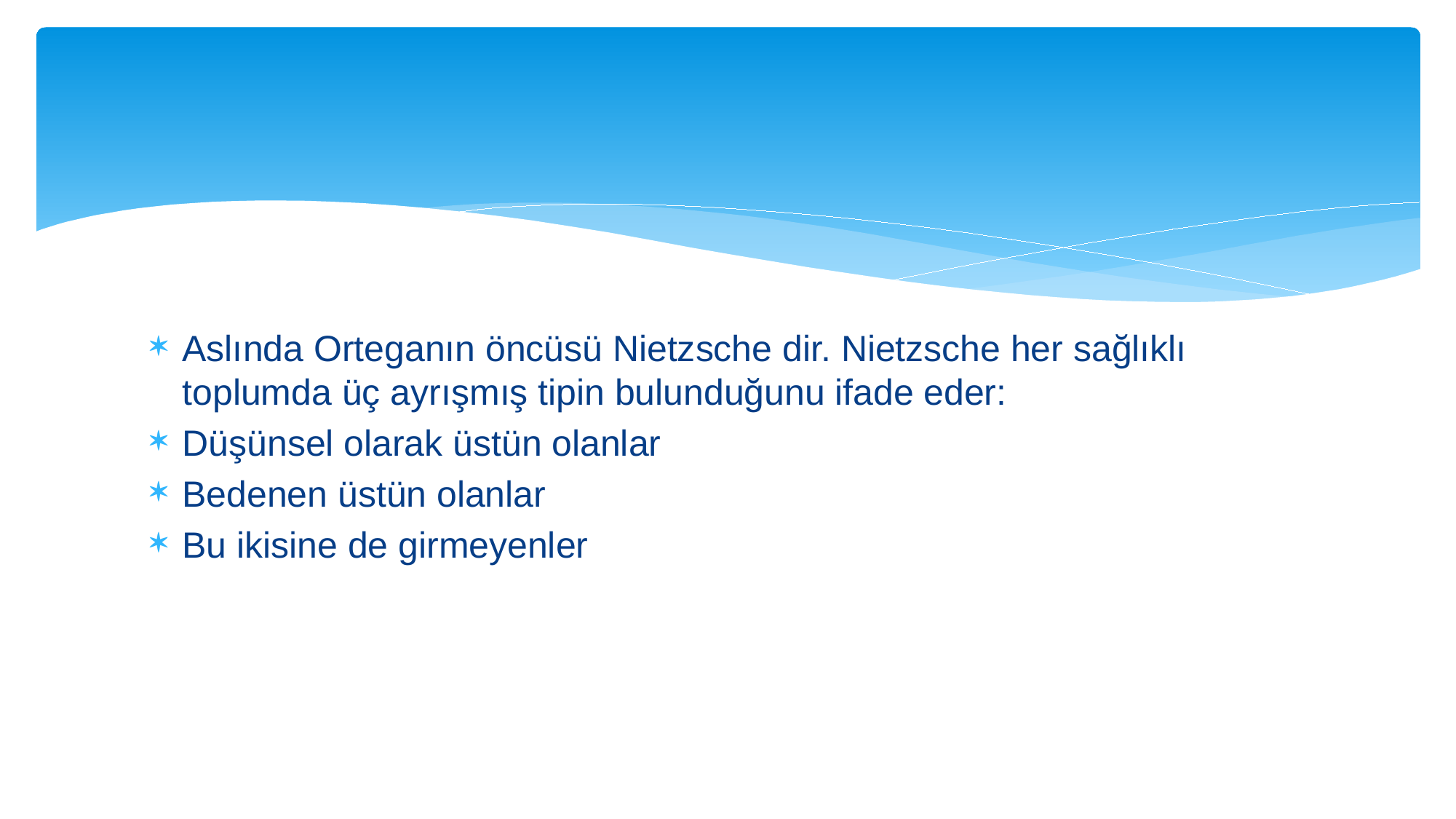

#
Aslında Orteganın öncüsü Nietzsche dir. Nietzsche her sağlıklı toplumda üç ayrışmış tipin bulunduğunu ifade eder:
Düşünsel olarak üstün olanlar
Bedenen üstün olanlar
Bu ikisine de girmeyenler